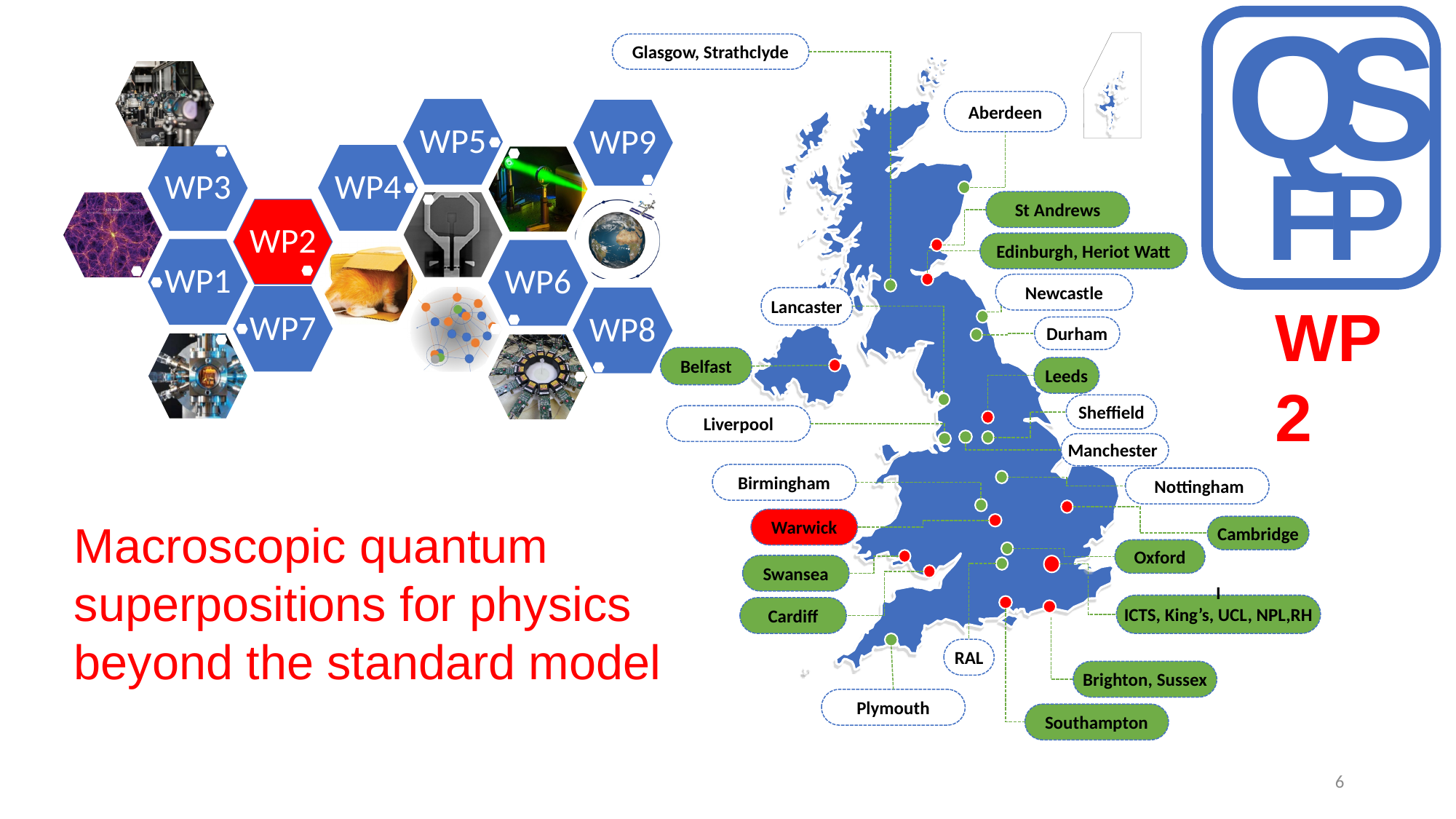

Q
S

Glasgow, Strathclyde

WP1
WP2
WP3
WP4
WP5
WP6
WP7
WP8
WP9
Aberdeen
F
P

St Andrews

Edinburgh, Heriot Watt

Newcastle
Newcastle

Lancaster
WP2

Durham

Belfast
Leeds

Sheffield
Liverpool

Manchester
Birmingham
 Nottingham

Macroscopic quantum superpositions for physics beyond the standard model
Warwick

Cambridge
Oxford

Swansea

I
ICTS, King’s, UCL, NPL,RH

Cardiff

RAL
Brighton, Sussex
Plymouth
Southampton
6